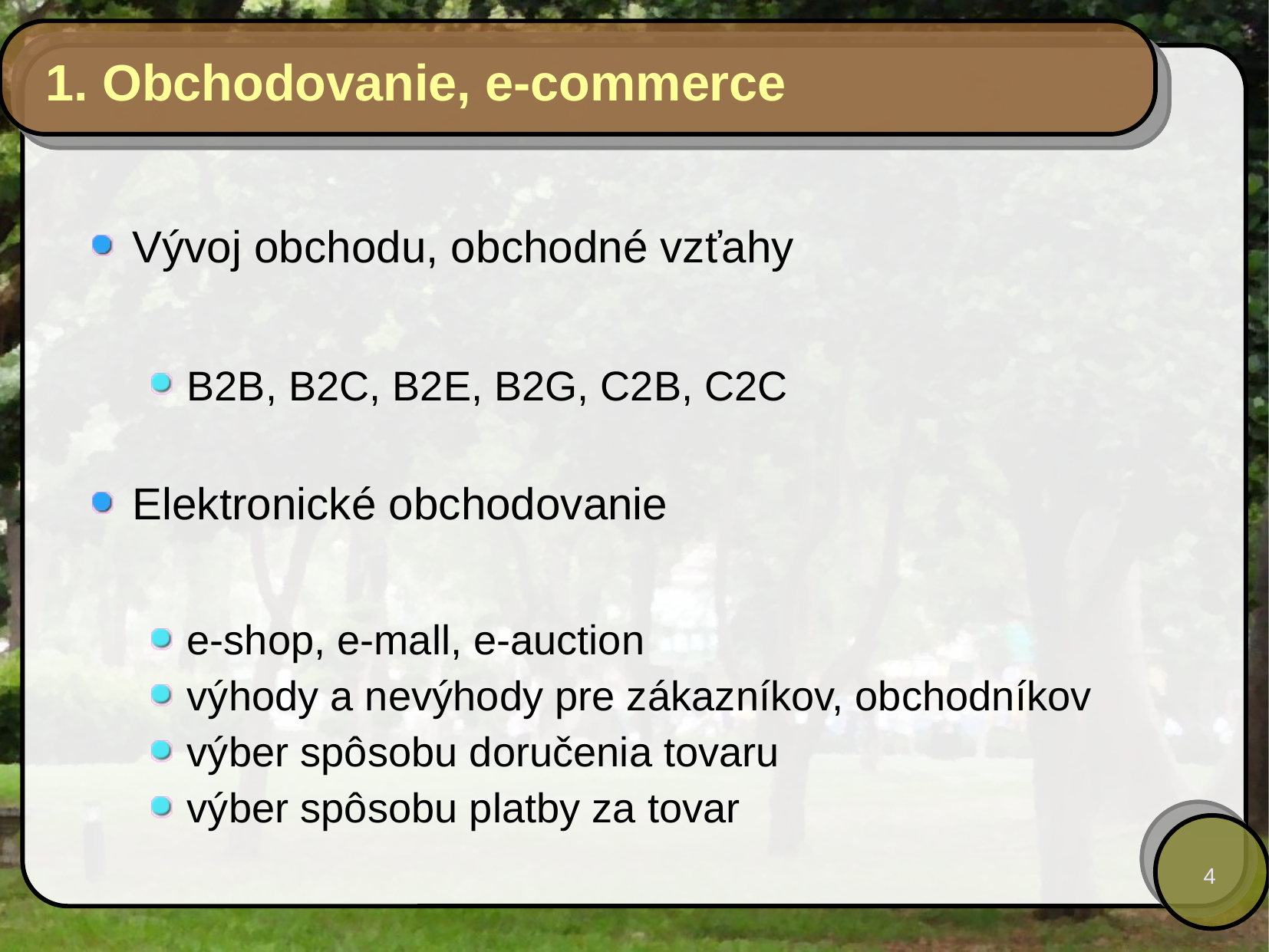

# 1. Obchodovanie, e-commerce

Vývoj obchodu, obchodné vzťahy

B2B, B2C, B2E, B2G, C2B, C2C

Elektronické obchodovanie

e-shop, e-mall, e-auction
výhody a nevýhody pre zákazníkov, obchodníkov
výber spôsobu doručenia tovaru
výber spôsobu platby za tovar
4